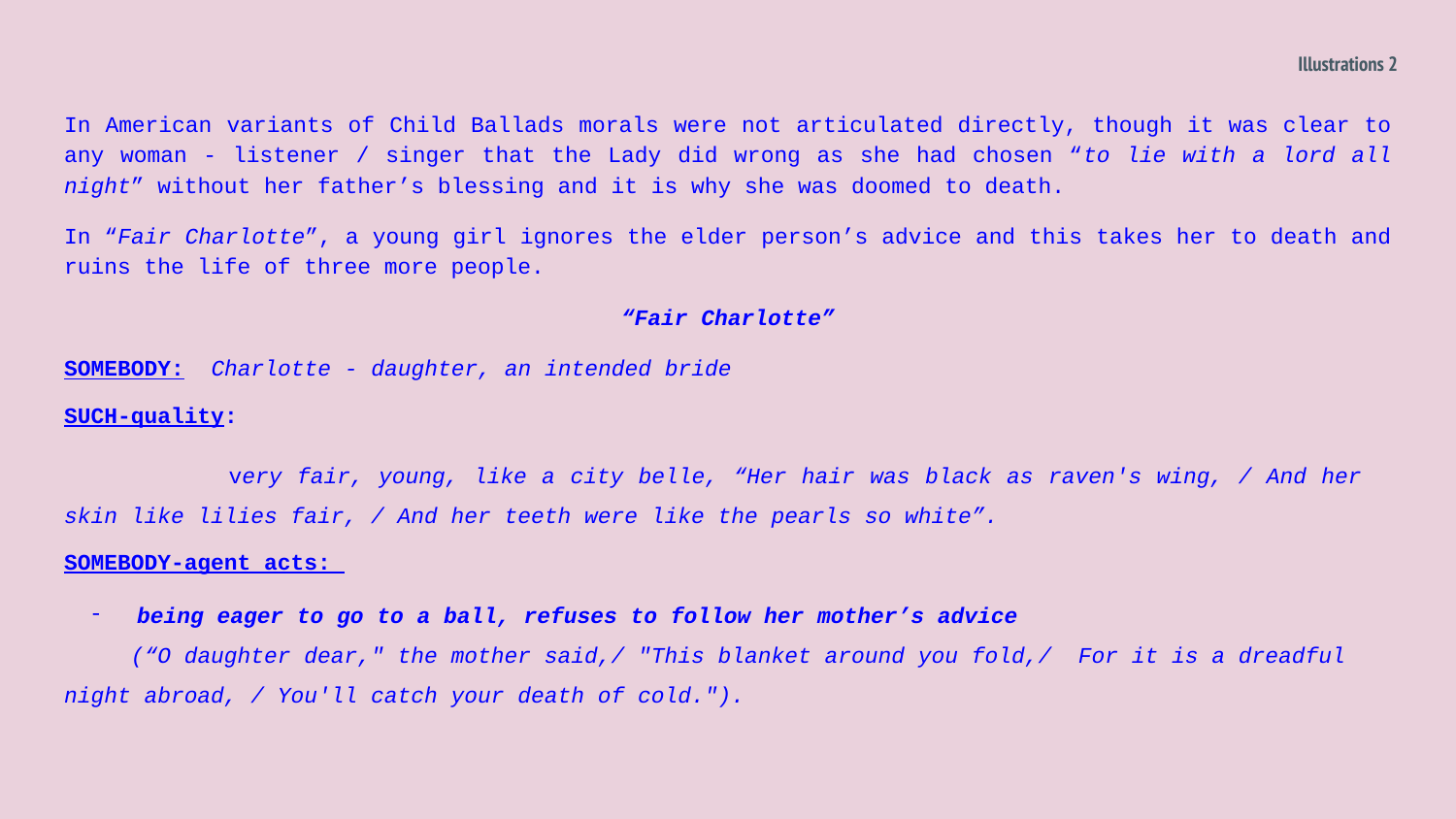

Illustrations 2
In American variants of Child Ballads morals were not articulated directly, though it was clear to any woman - listener / singer that the Lady did wrong as she had chosen “to lie with a lord all night” without her father’s blessing and it is why she was doomed to death.
In “Fair Charlotte”, a young girl ignores the elder person’s advice and this takes her to death and ruins the life of three more people.
“Fair Charlotte”
SOMEBODY:  Charlotte - daughter, an intended bride
SUCH-quality:
           very fair, young, like a city belle, “Her hair was black as raven's wing, / And her   skin like lilies fair, / And her teeth were like the pearls so white”.
SOMEBODY-agent acts:

being eager to go to a ball, refuses to follow her mother’s advice
     (“O daughter dear," the mother said,/ "This blanket around you fold,/  For it is a dreadful night abroad, / You'll catch your death of cold.").